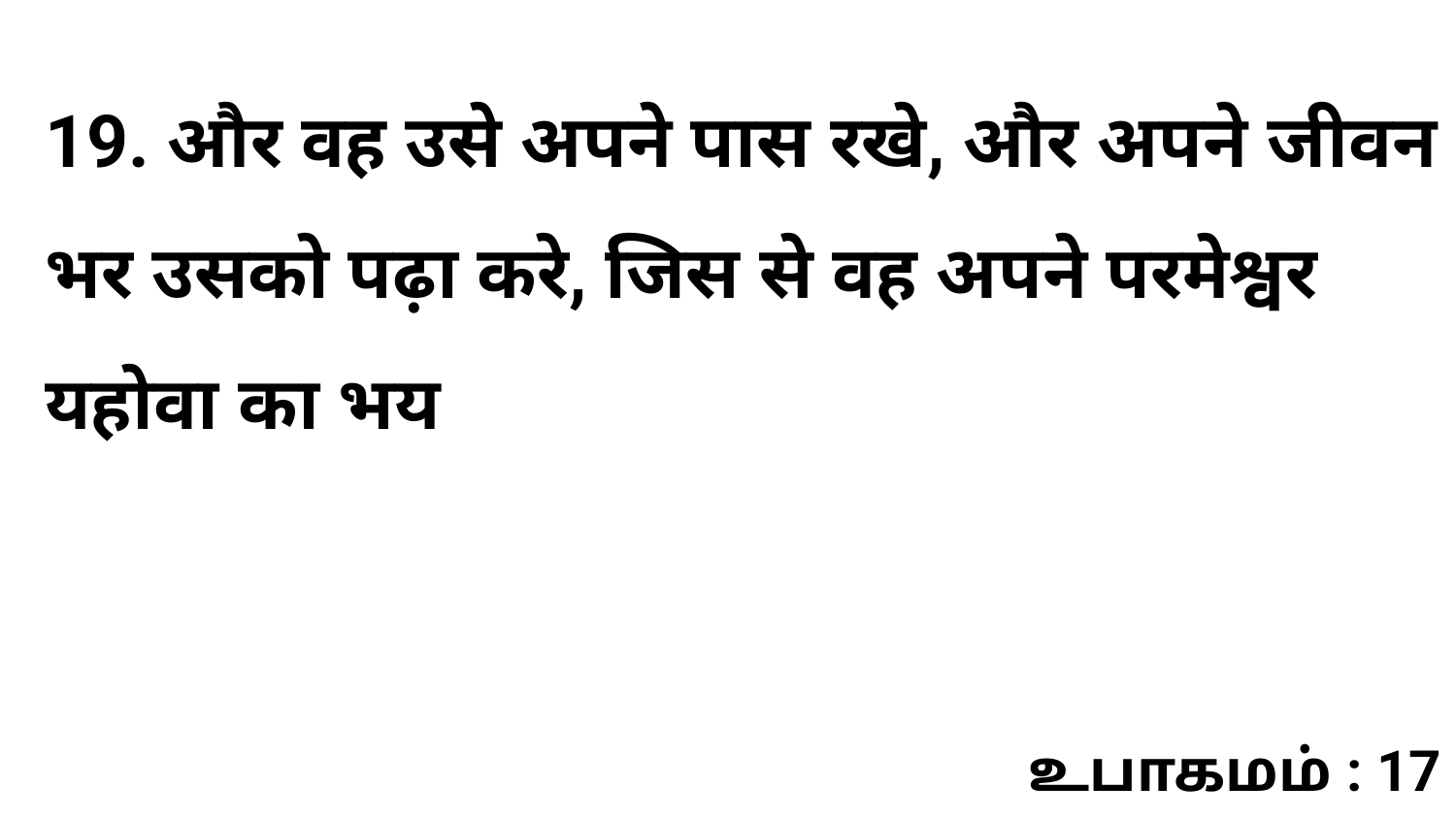

19. और वह उसे अपने पास रखे, और अपने जीवन भर उसको पढ़ा करे, जिस से वह अपने परमेश्वर यहोवा का भय
உபாகமம் : 17